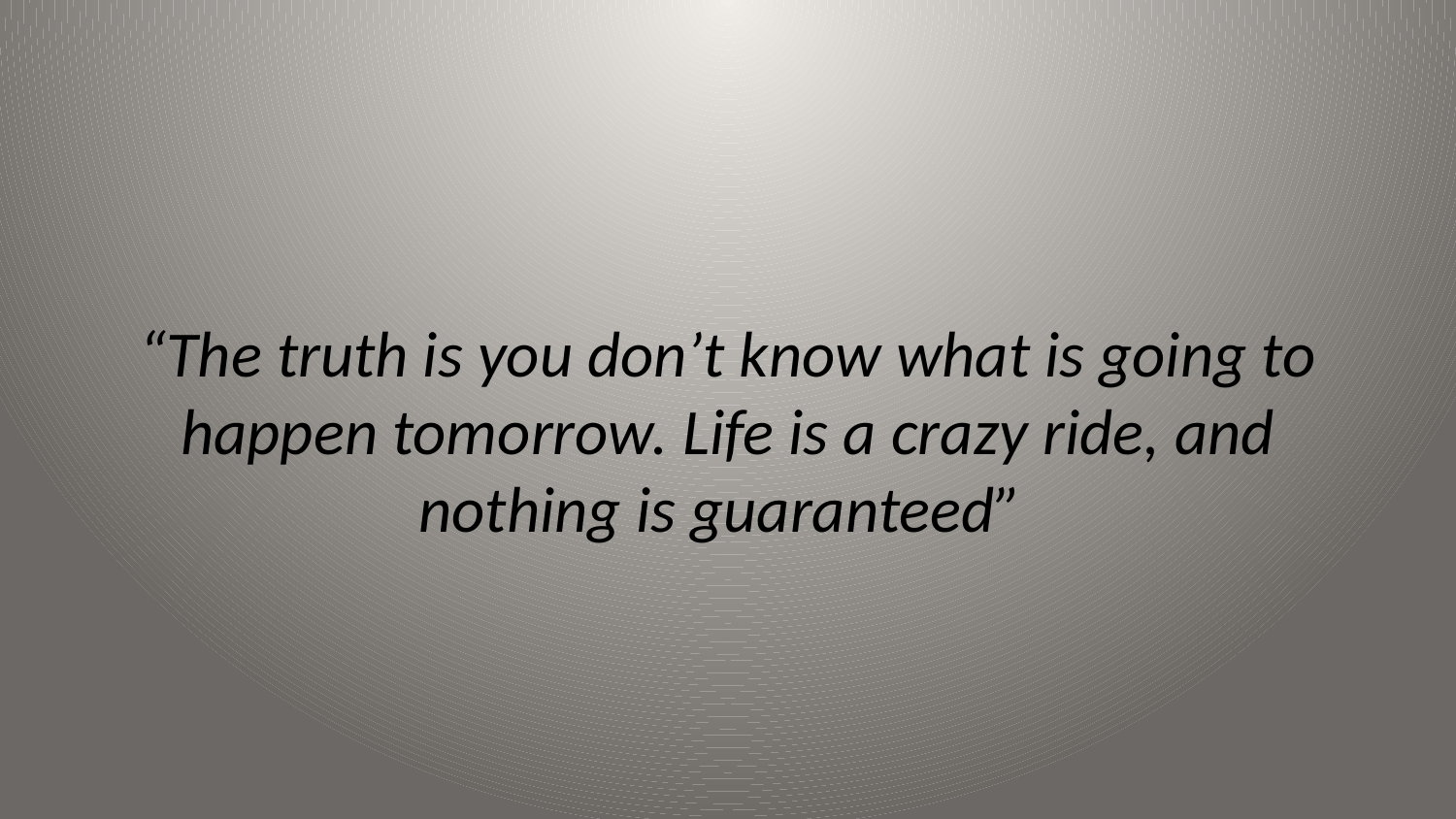

#
“The truth is you don’t know what is going to happen tomorrow. Life is a crazy ride, and nothing is guaranteed”